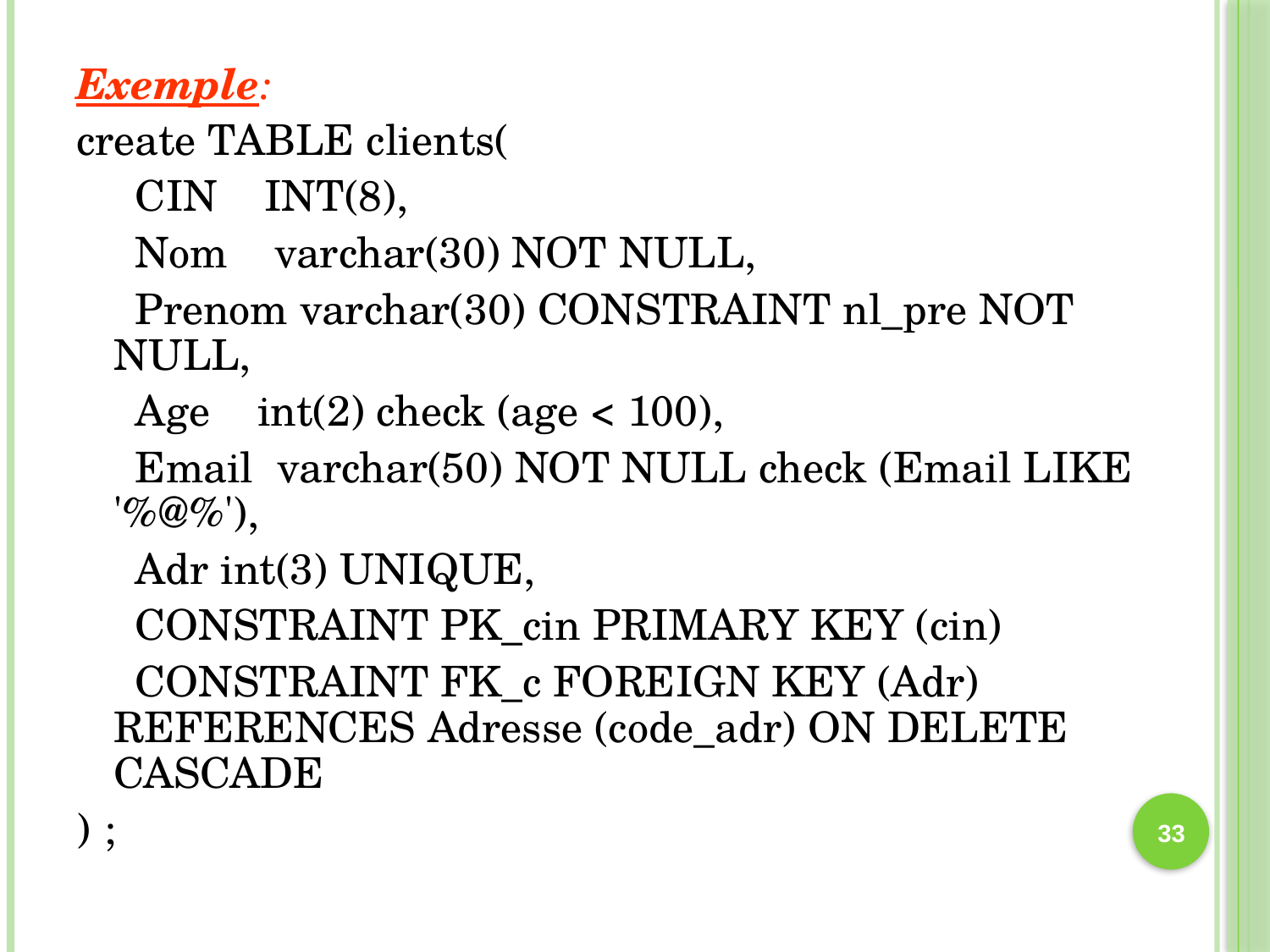

Exemple:
create TABLE clients(
     CIN    INT(8),
     Nom    varchar(30) NOT NULL,
     Prenom varchar(30) CONSTRAINT nl_pre NOT NULL,
     Age    int(2) check (age < 100),
     Email  varchar(50) NOT NULL check (Email LIKE '%@%'),
     Adr int(3) UNIQUE,
     CONSTRAINT PK_cin PRIMARY KEY (cin)
     CONSTRAINT FK_c FOREIGN KEY (Adr) REFERENCES Adresse (code_adr) ON DELETE CASCADE
) ;
33